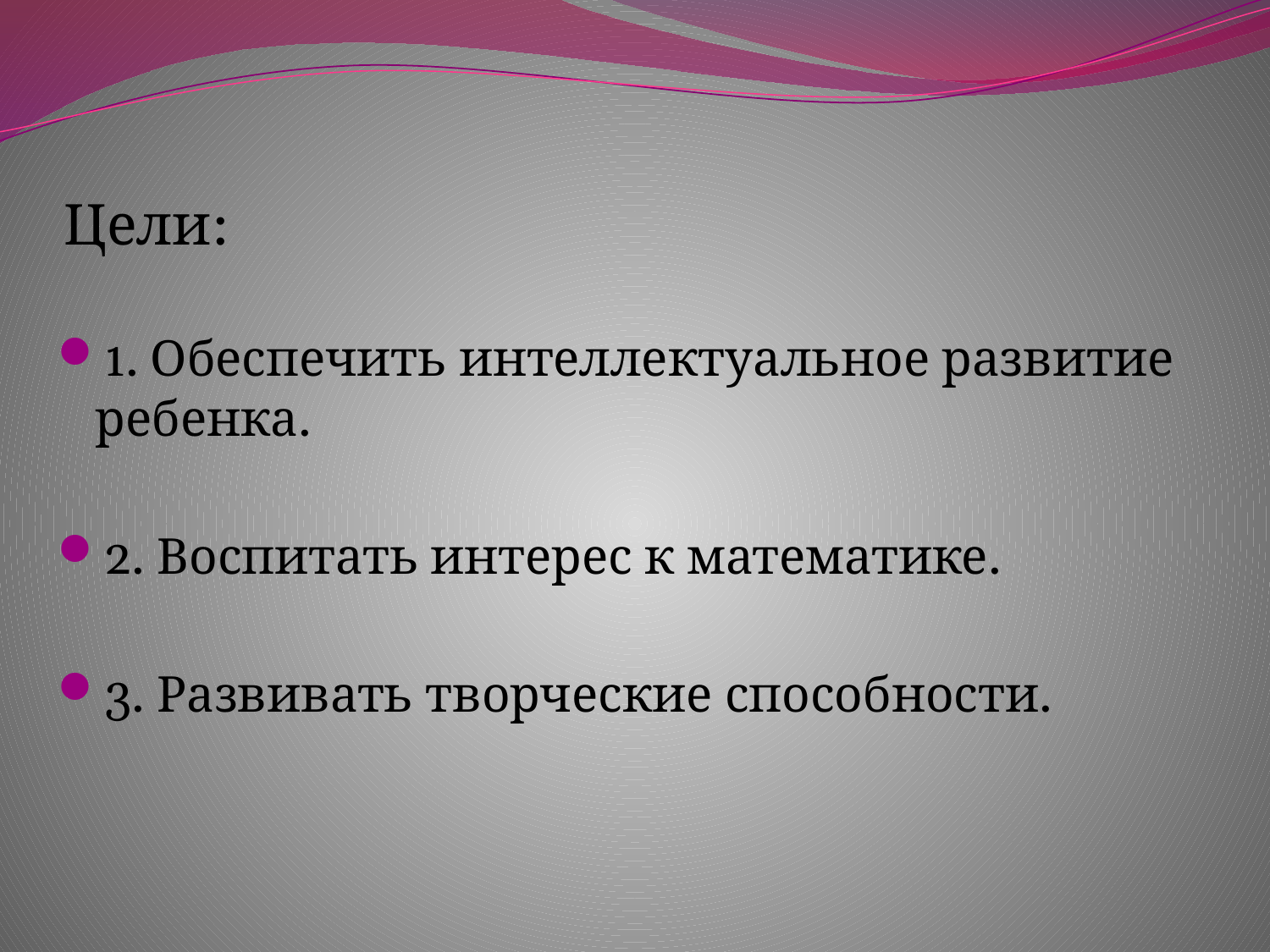

# Цели:

1. Обеспечить интеллектуальное развитие ребенка.

2. Воспитать интерес к математике.

3. Развивать творческие способности.